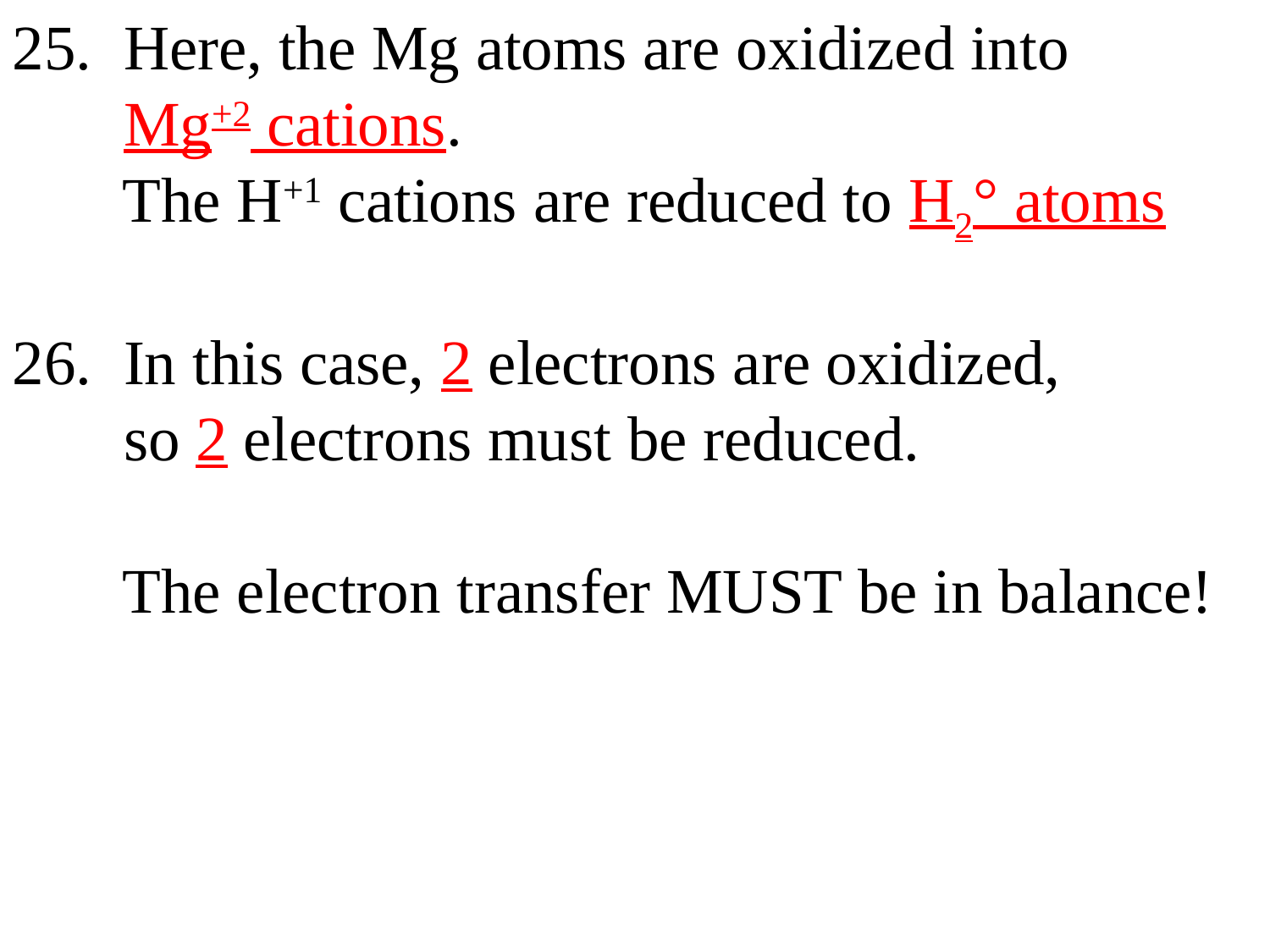

25.  Here, the Mg atoms are oxidized into
       Mg+2 cations.
       The H+1 cations are reduced to H2° atoms

26.  In this case, 2 electrons are oxidized,
       so 2 electrons must be reduced.
       The electron transfer MUST be in balance!